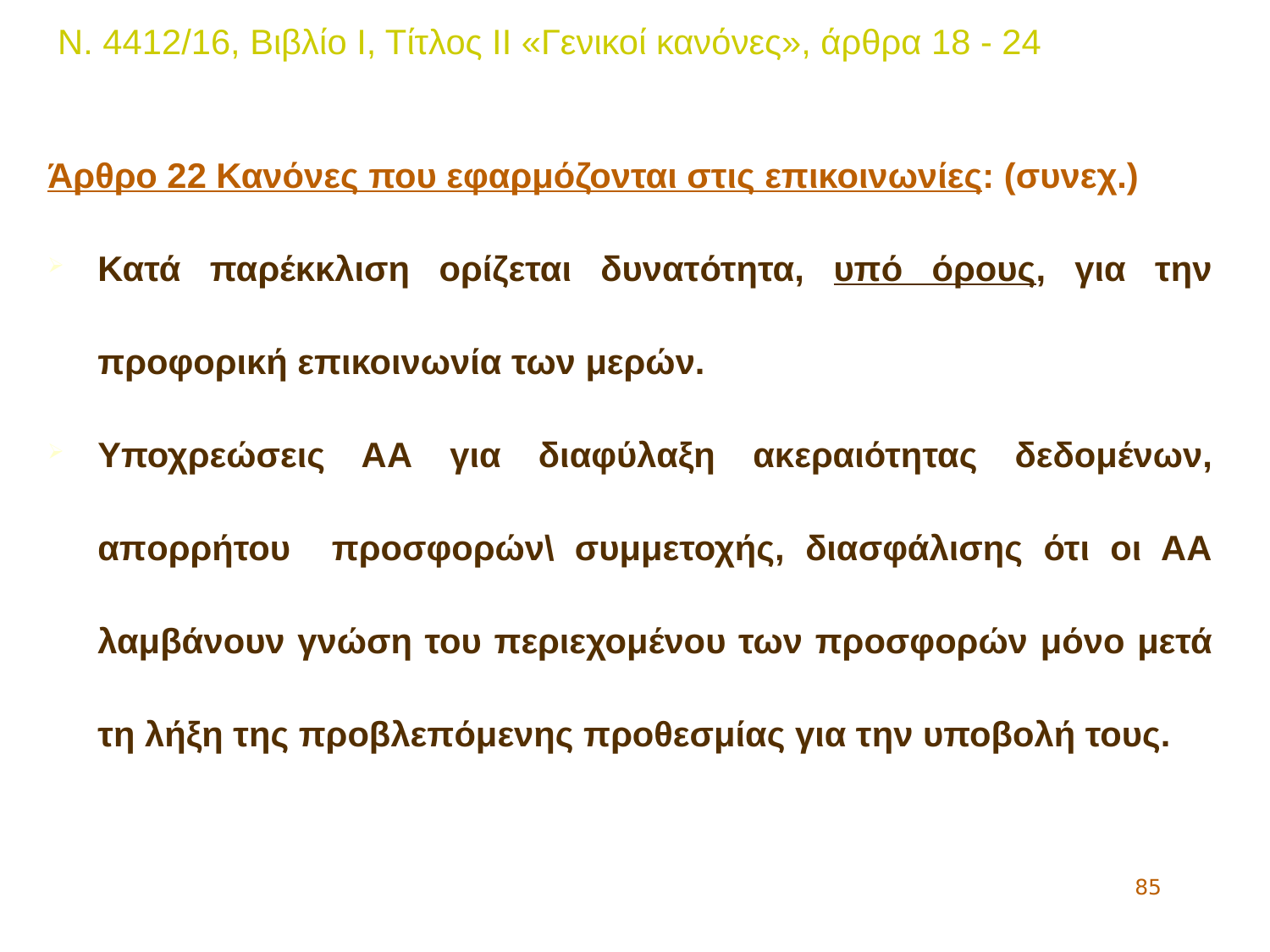

Ν. 4412/16, Βιβλίο Ι, Τίτλος ΙΙ «Γενικοί κανόνες», άρθρα 18 - 24
Άρθρο 22 Κανόνες που εφαρμόζονται στις επικοινωνίες: (συνεχ.)
Κατά παρέκκλιση ορίζεται δυνατότητα, υπό όρους, για την προφορική επικοινωνία των μερών.
Υποχρεώσεις ΑΑ για διαφύλαξη ακεραιότητας δεδομένων, απορρήτου  προσφορών\ συμμετοχής, διασφάλισης ότι οι ΑΑ λαμβάνουν γνώση του περιεχομένου των προσφορών μόνο μετά τη λήξη της προβλεπόμενης προθεσμίας για την υποβολή τους.
85